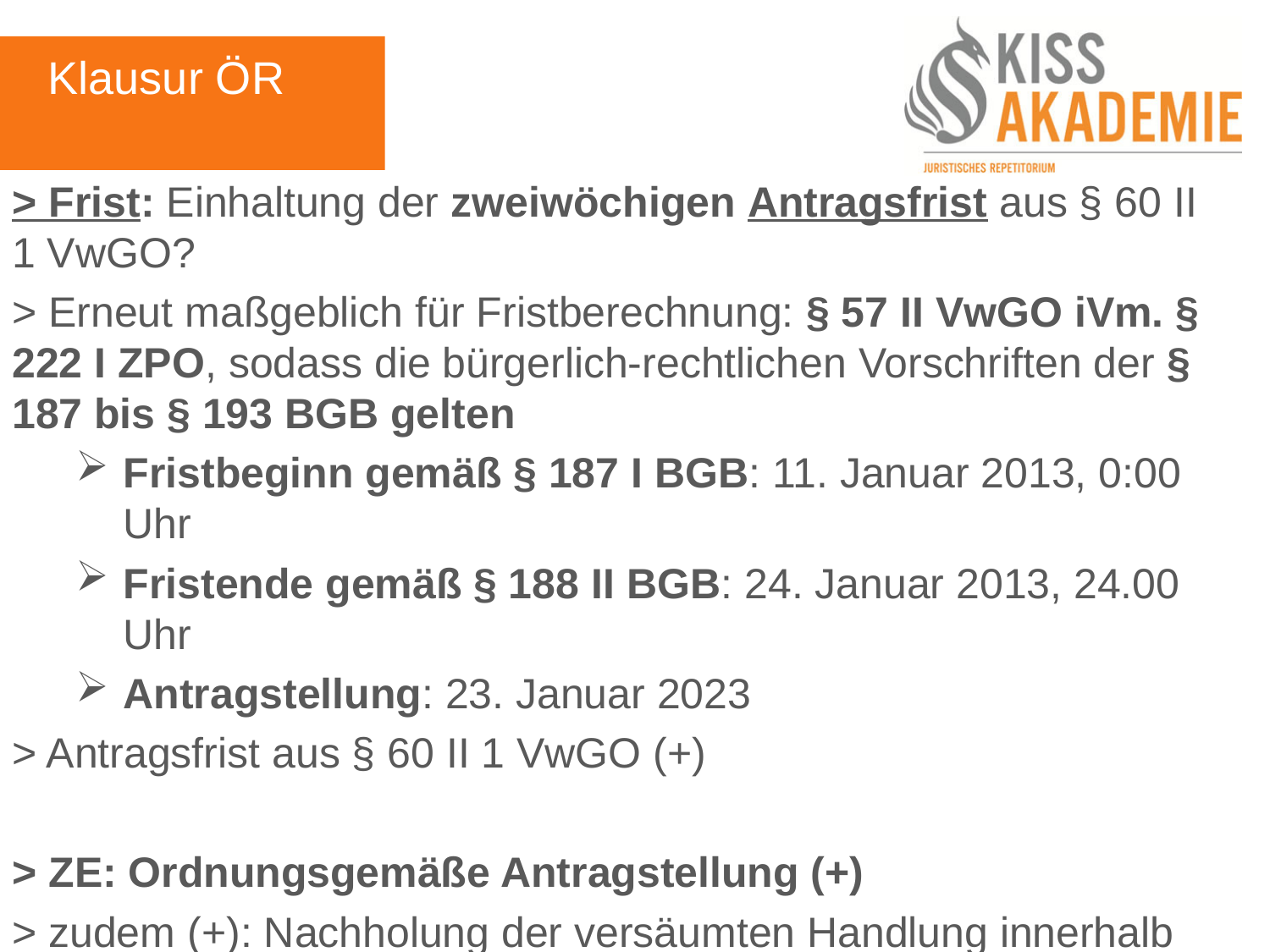

Klausur ÖR
> Frist: Einhaltung der zweiwöchigen Antragsfrist aus § 60 II 1 VwGO?
> Erneut maßgeblich für Fristberechnung: § 57 II VwGO iVm. § 222 I ZPO, sodass die bürgerlich-rechtlichen Vorschriften der § 187 bis § 193 BGB gelten
Fristbeginn gemäß § 187 I BGB: 11. Januar 2013, 0:00 Uhr
Fristende gemäß § 188 II BGB: 24. Januar 2013, 24.00 Uhr
Antragstellung: 23. Januar 2023
> Antragsfrist aus § 60 II 1 VwGO (+)

> ZE: Ordnungsgemäße Antragstellung (+)
> zudem (+): Nachholung der versäumten Handlung innerhalb der Antragsfrist (Klage und Antrag verbunden)
> Zulässigkeit des Widereinsetzungsantrages (+)